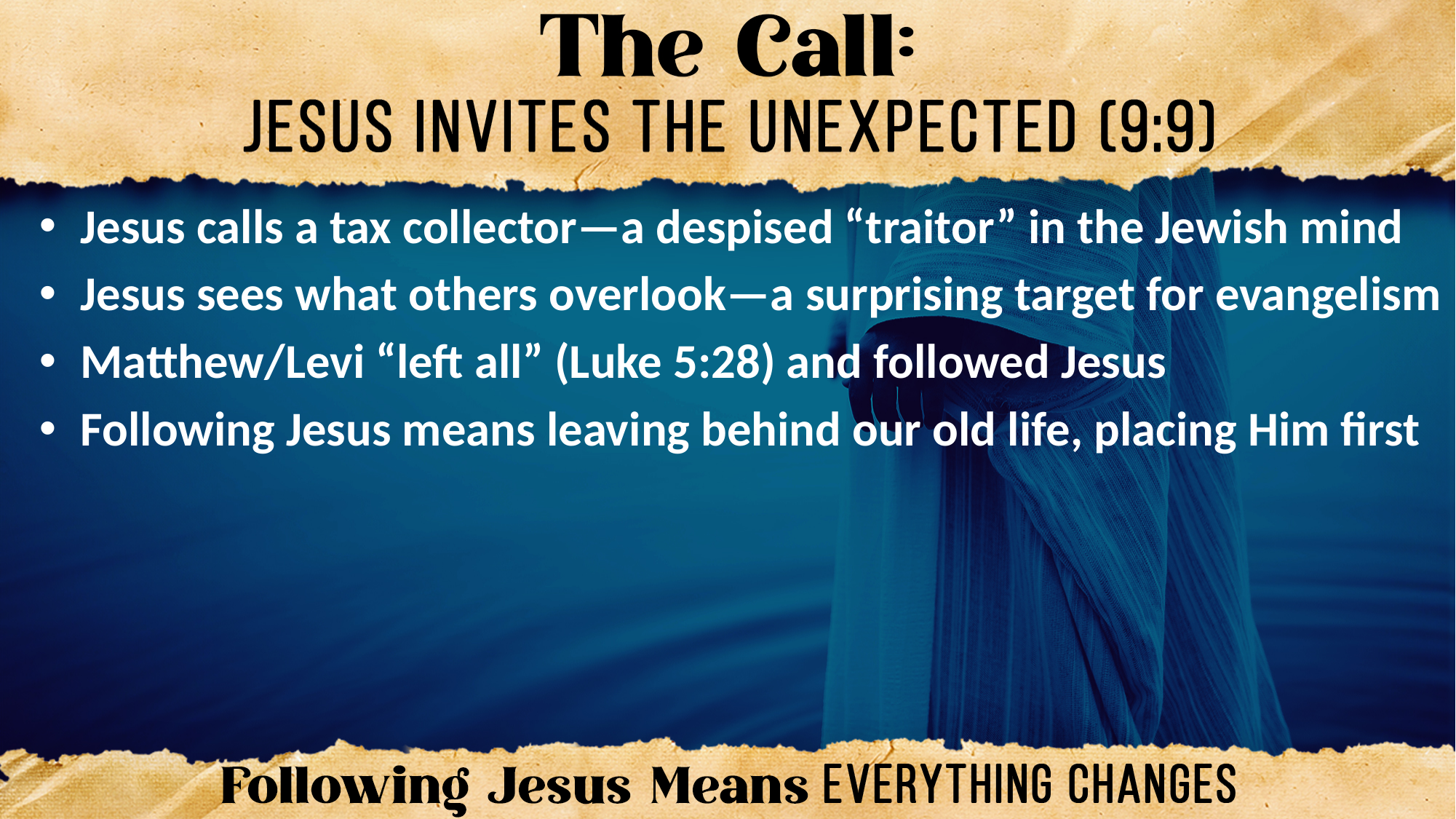

Jesus calls a tax collector—a despised “traitor” in the Jewish mind
Jesus sees what others overlook—a surprising target for evangelism
Matthew/Levi “left all” (Luke 5:28) and followed Jesus
Following Jesus means leaving behind our old life, placing Him first